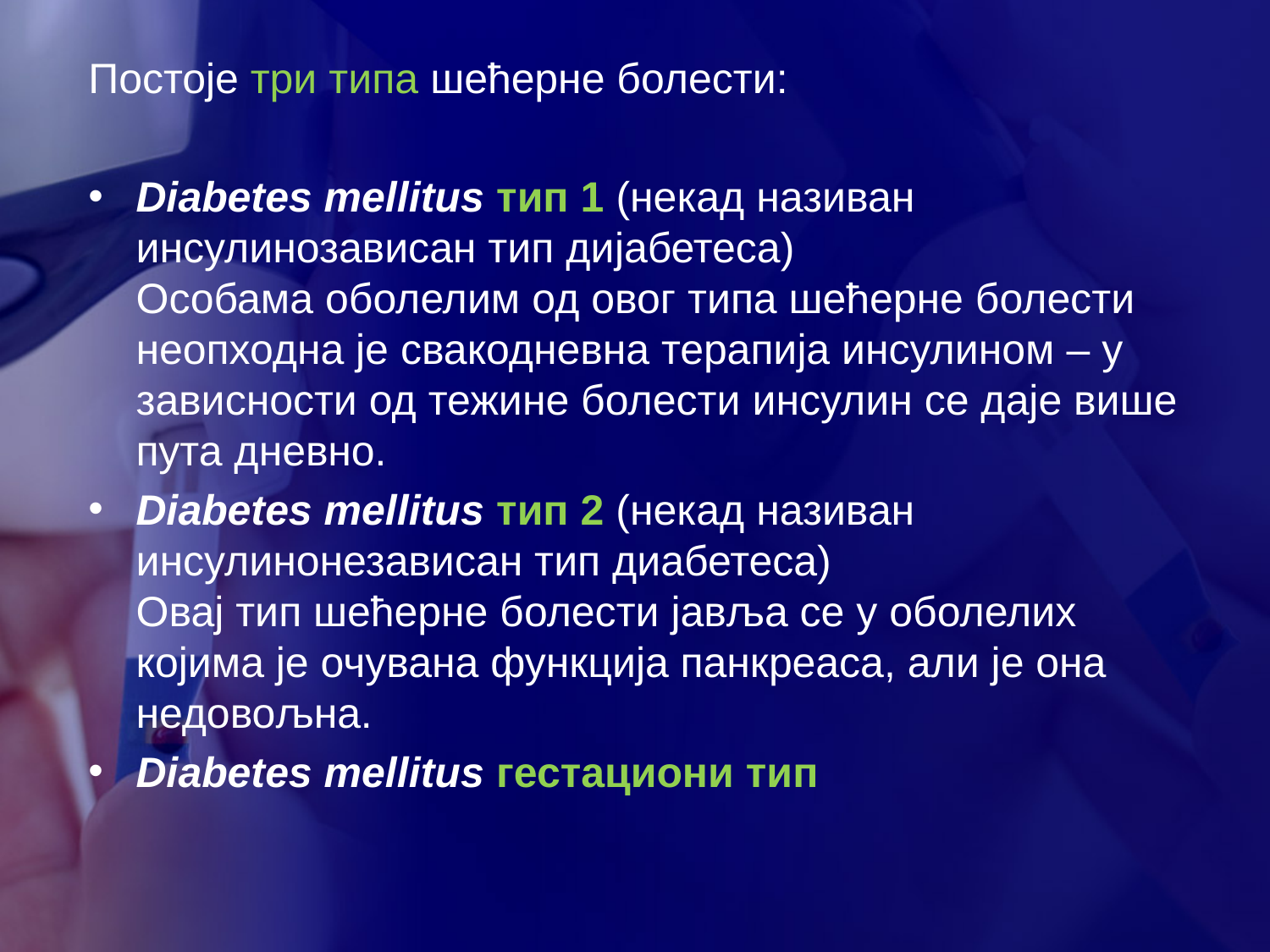

Постоје три типа шећерне болести:

Diabetes mellitus тип 1 (некад називан инсулинозависан тип диjaбетеса)
Особама оболелим од овог типа шећерне болести неопходна је свакодневна терапија инсулином – у зависности од тежине болести инсулин се даје више пута дневно.
Diabetes mellitus тип 2 (некад називан инсулинонезависан тип диабетеса)
Овај тип шећерне болести јавља се у оболелих којима је очувана функција панкреаса, али је она недовољна.
Diabetes mellitus гестациони тип